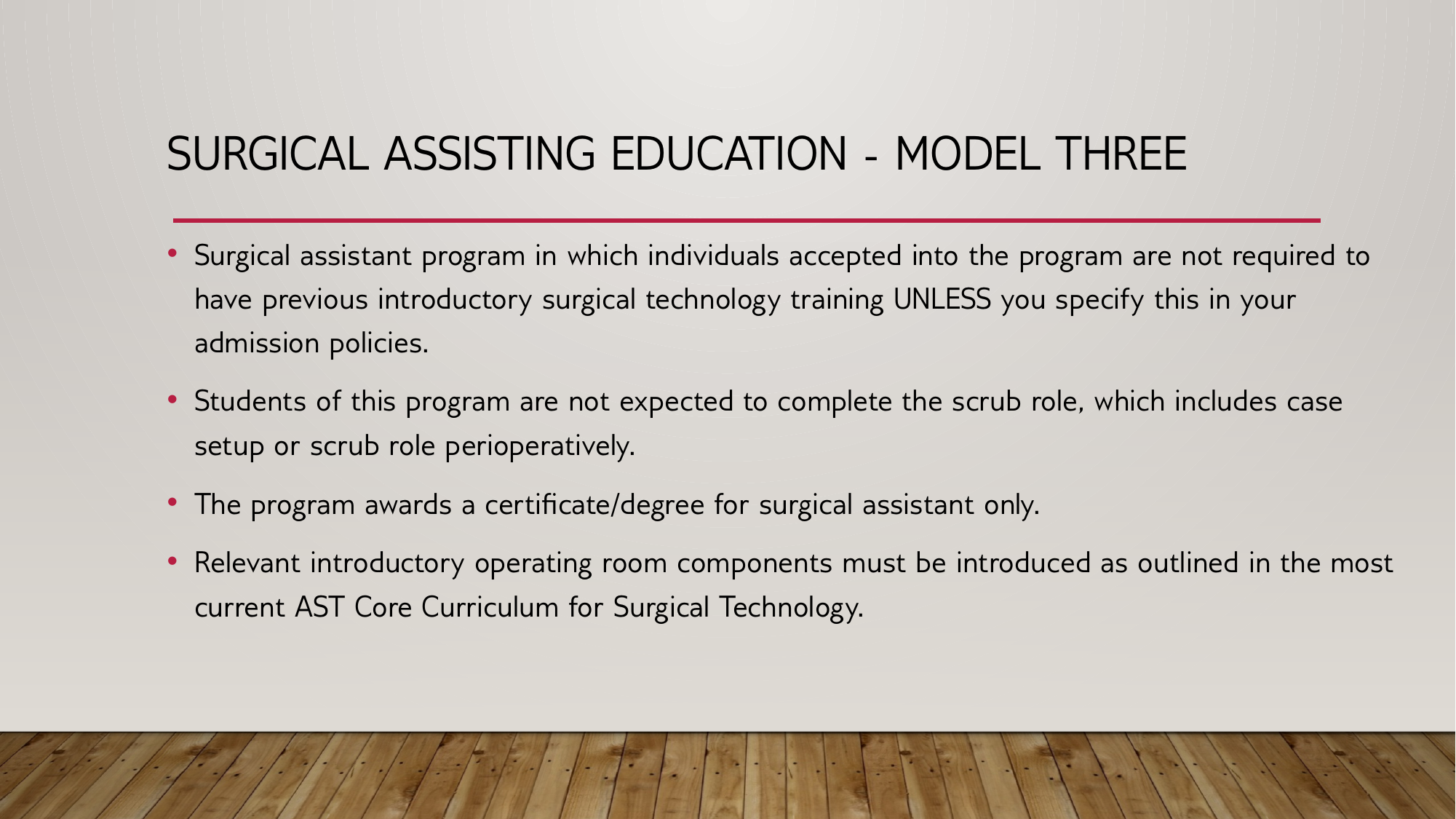

# Surgical Assisting Education - Model Three
Surgical assistant program in which individuals accepted into the program are not required to have previous introductory surgical technology training UNLESS you specify this in your admission policies.
Students of this program are not expected to complete the scrub role, which includes case setup or scrub role perioperatively.
The program awards a certificate/degree for surgical assistant only.
Relevant introductory operating room components must be introduced as outlined in the most current AST Core Curriculum for Surgical Technology.